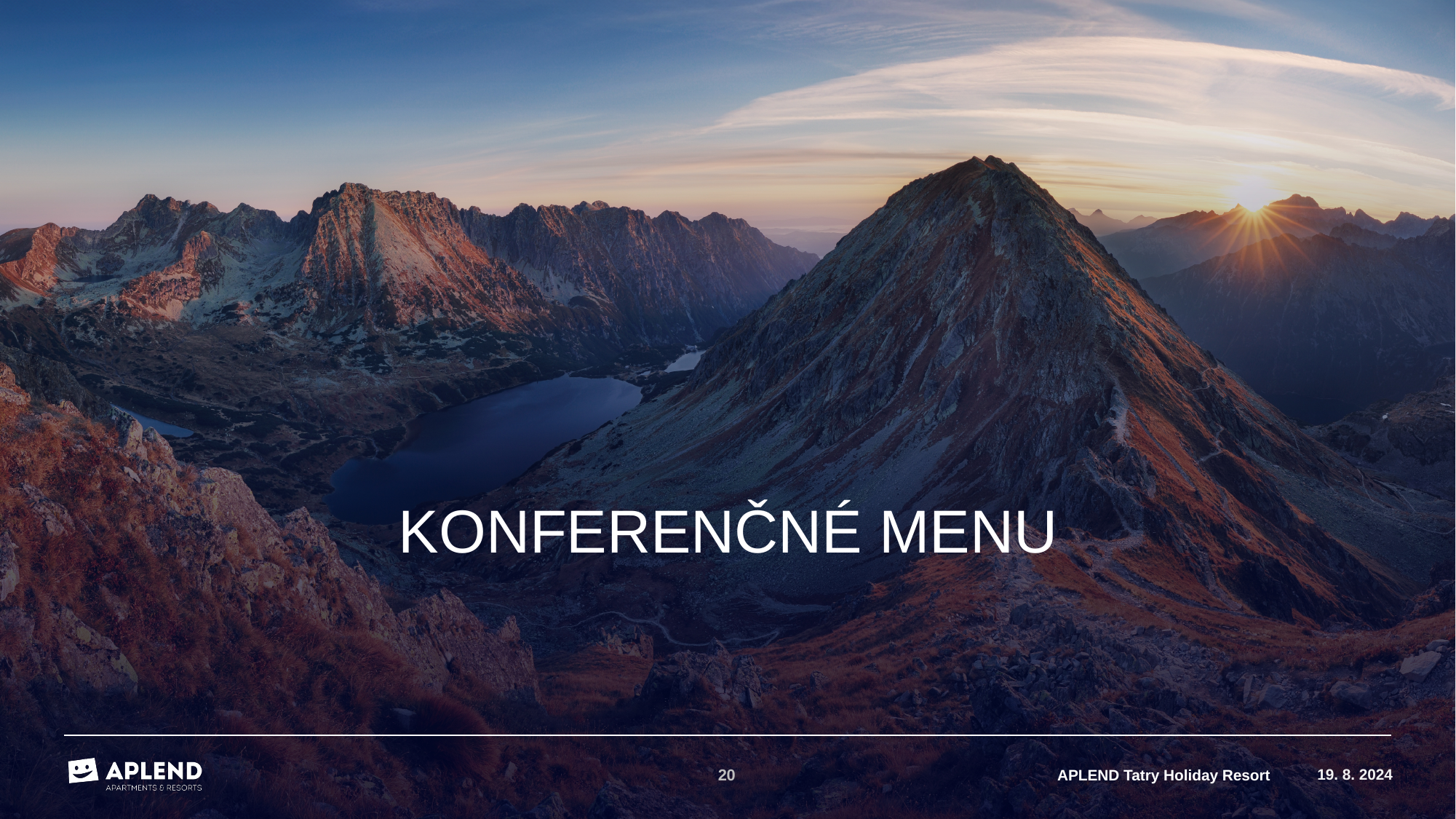

# konferenčné menu

19. 8. 2024
20
APLEND Tatry Holiday Resort